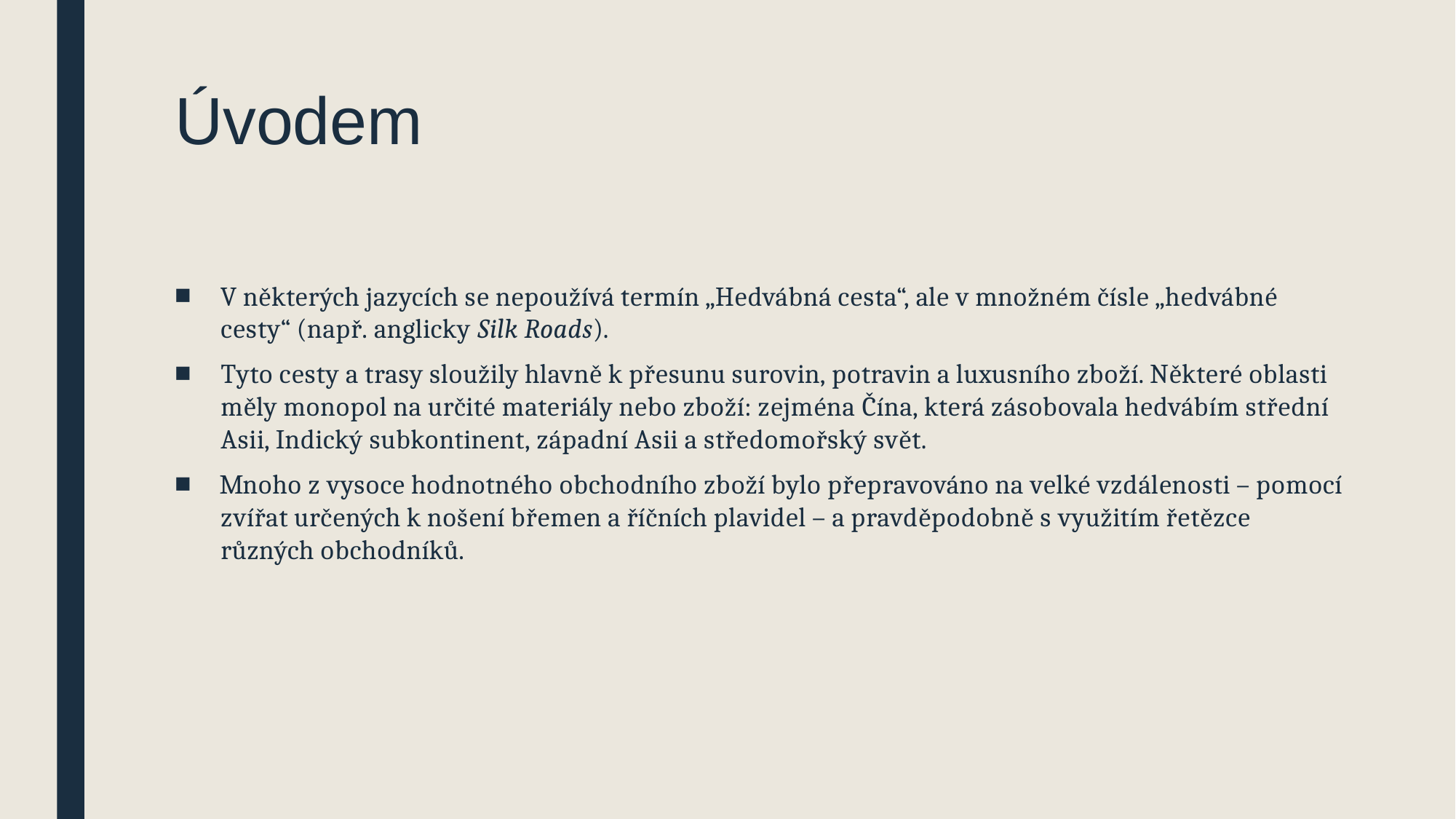

# Úvodem
V některých jazycích se nepoužívá termín „Hedvábná cesta“, ale v množném čísle „hedvábné cesty“ (např. anglicky Silk Roads).
Tyto cesty a trasy sloužily hlavně k přesunu surovin, potravin a luxusního zboží. Některé oblasti měly monopol na určité materiály nebo zboží: zejména Čína, která zásobovala hedvábím střední Asii, Indický subkontinent, západní Asii a středomořský svět.
Mnoho z vysoce hodnotného obchodního zboží bylo přepravováno na velké vzdálenosti – pomocí zvířat určených k nošení břemen a říčních plavidel – a pravděpodobně s využitím řetězce různých obchodníků.